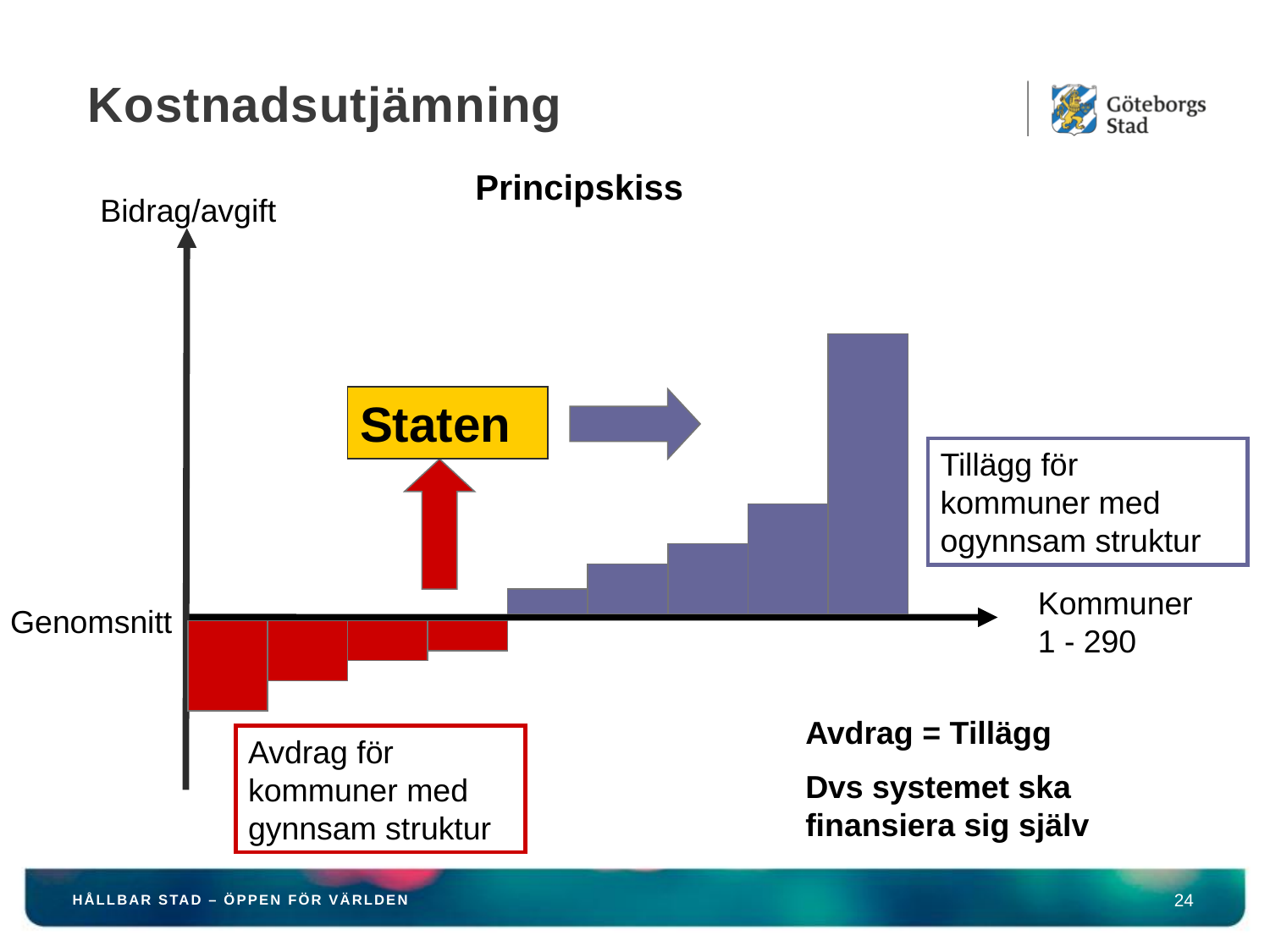

# Kostnadsutjämning
Principskiss
Bidrag/avgift

Staten
Tillägg för kommuner med ogynnsam struktur

Kommuner 1 - 290

Genomsnitt

Avdrag = Tillägg
Dvs systemet ska finansiera sig själv
Avdrag för kommuner med gynnsam struktur
HÅLLBAR STAD – ÖPPEN FÖR VÄRLDEN
24